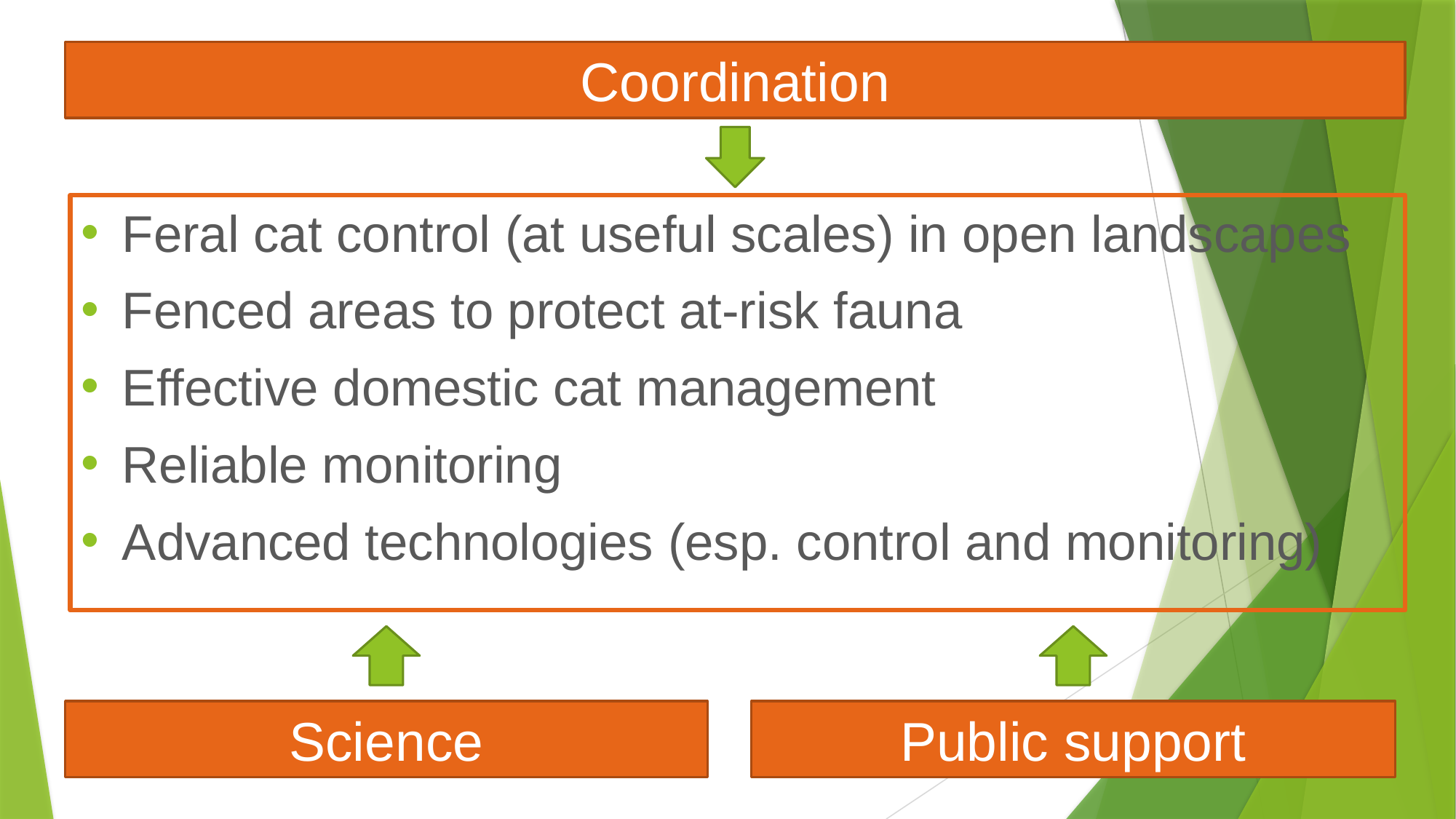

Coordination

Feral cat control (at useful scales) in open landscapes
Fenced areas to protect at-risk fauna
Effective domestic cat management
Reliable monitoring
Advanced technologies (esp. control and monitoring)

Science
Public support